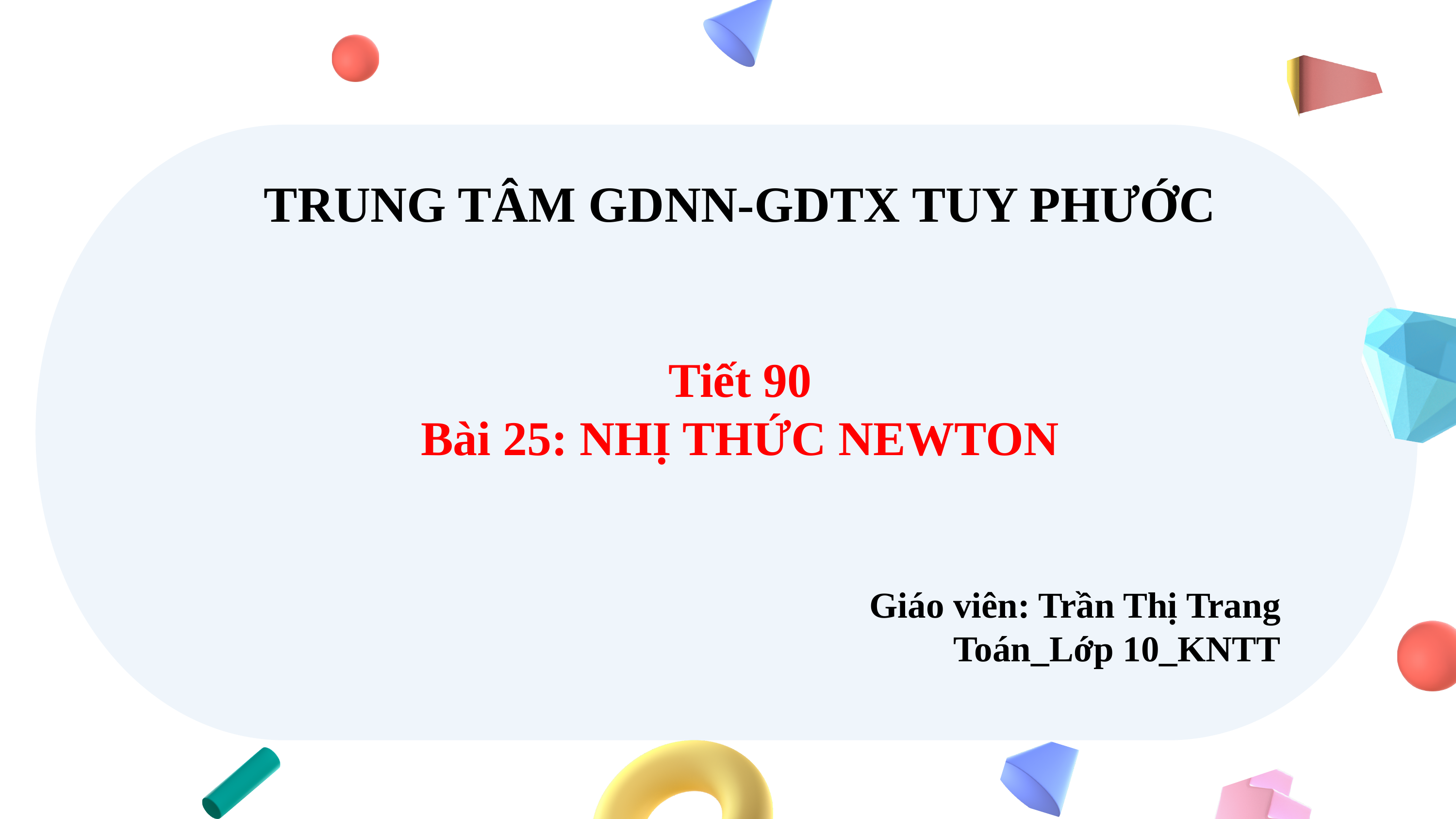

TRUNG TÂM GDNN-GDTX TUY PHƯỚC

Tiết 90
Bài 25: NHỊ THỨC NEWTON

Giáo viên: Trần Thị Trang
Toán_Lớp 10_KNTT